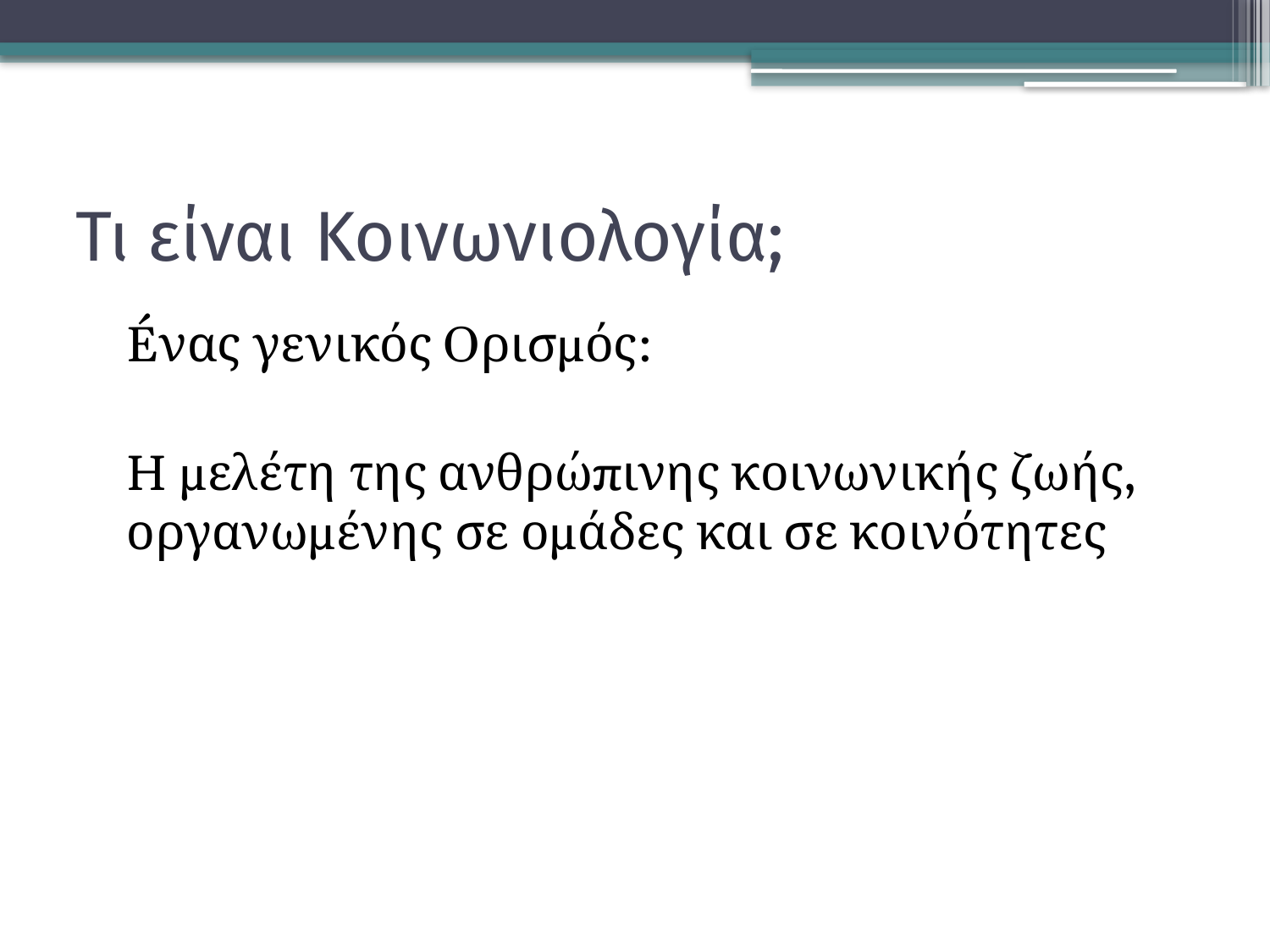

# Τι είναι Κοινωνιολογία;
	Ένας γενικός Ορισμός:

	Η μελέτη της ανθρώπινης κοινωνικής ζωής, οργανωμένης σε ομάδες και σε κοινότητες